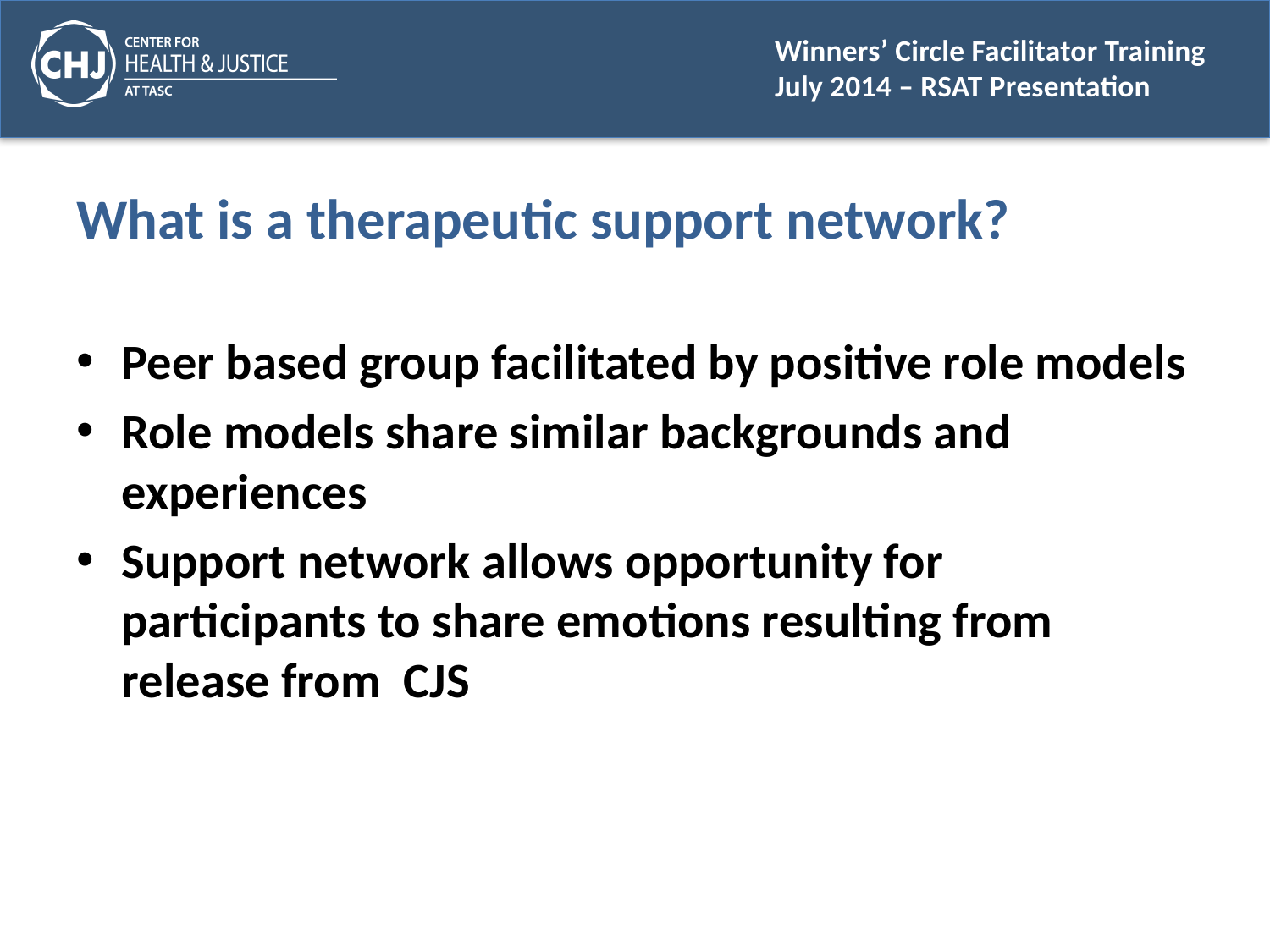

# What is a therapeutic support network?
Peer based group facilitated by positive role models
Role models share similar backgrounds and experiences
Support network allows opportunity for participants to share emotions resulting from release from  CJS